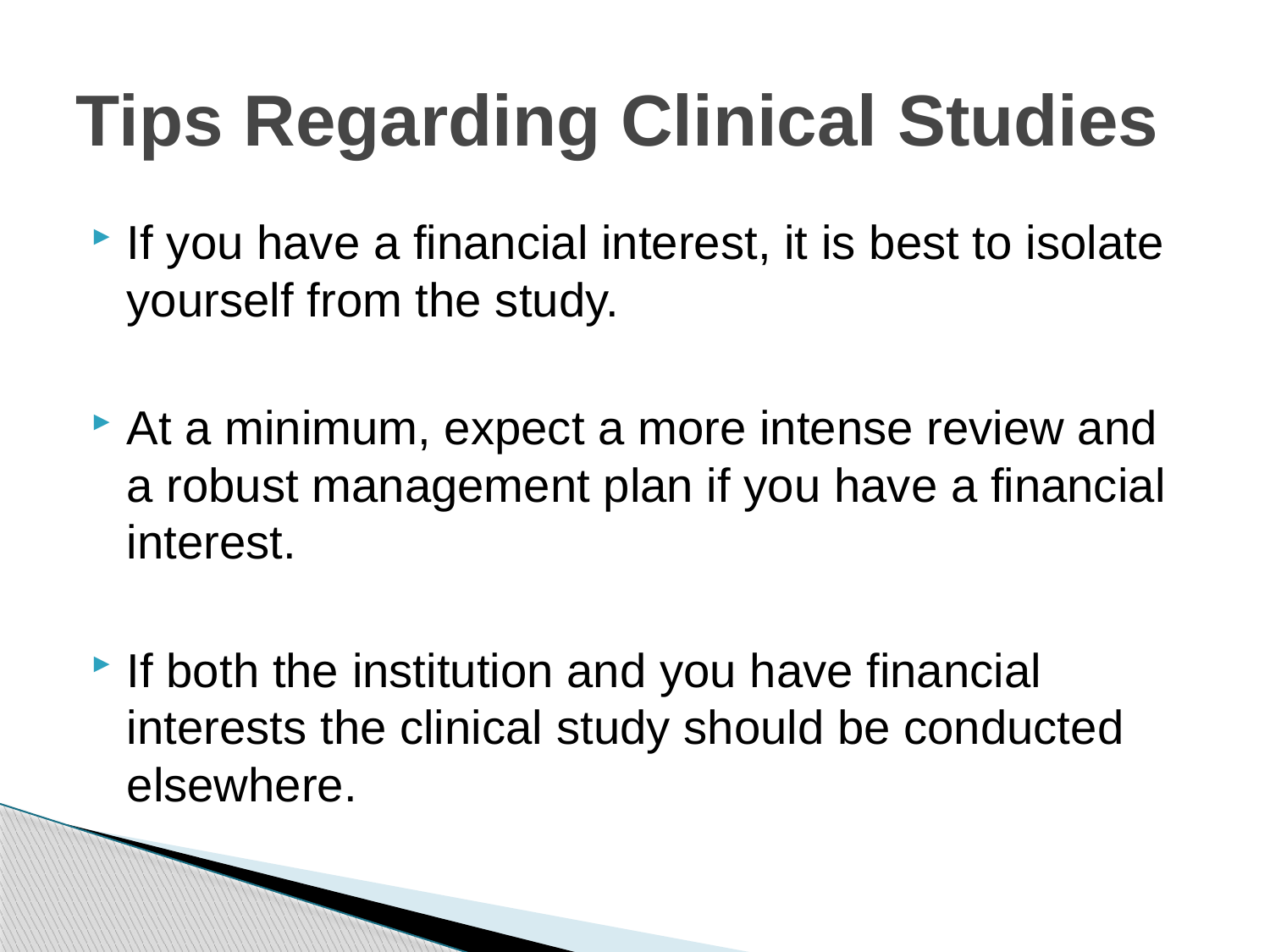

# Tips Regarding Clinical Studies
If you have a financial interest, it is best to isolate yourself from the study.

At a minimum, expect a more intense review and a robust management plan if you have a financial interest.

If both the institution and you have financial interests the clinical study should be conducted elsewhere.